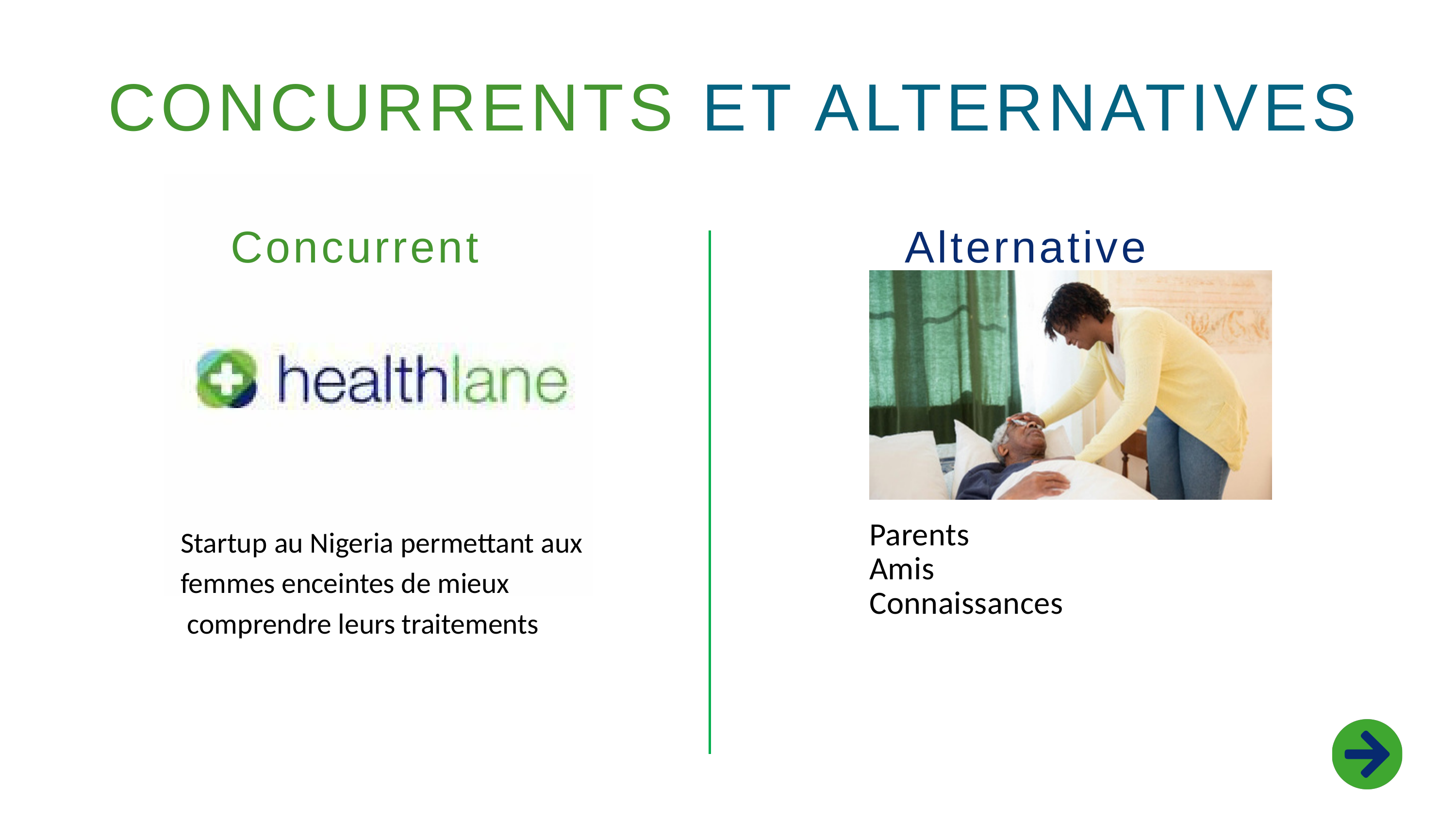

CONCURRENTS ET ALTERNATIVES

Alternative
Concurrent

Startup au Nigeria permettant aux femmes enceintes de mieux
 comprendre leurs traitements
Parents
Amis
Connaissances